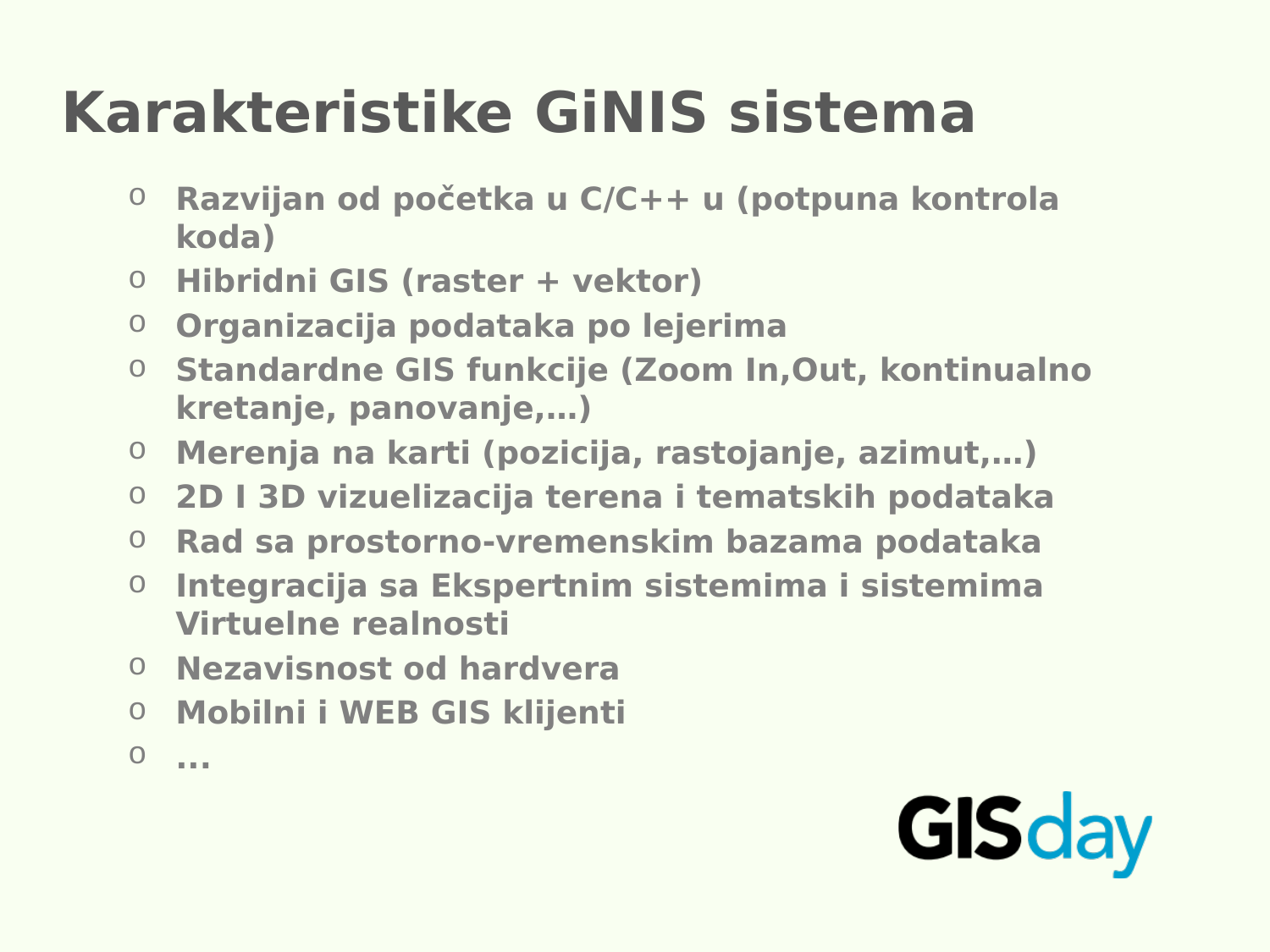

Karakteristike GiNIS sistema
Razvijan od početka u C/C++ u (potpuna kontrola koda)
Hibridni GIS (raster + vektor)
Organizacija podataka po lejerima
Standardne GIS funkcije (Zoom In,Out, kontinualno kretanje, panovanje,…)
Merenja na karti (pozicija, rastojanje, azimut,…)
2D I 3D vizuelizacija terena i tematskih podataka
Rad sa prostorno-vremenskim bazama podataka
Integracija sa Ekspertnim sistemima i sistemima Virtuelne realnosti
Nezavisnost od hardvera
Mobilni i WEB GIS klijenti
...